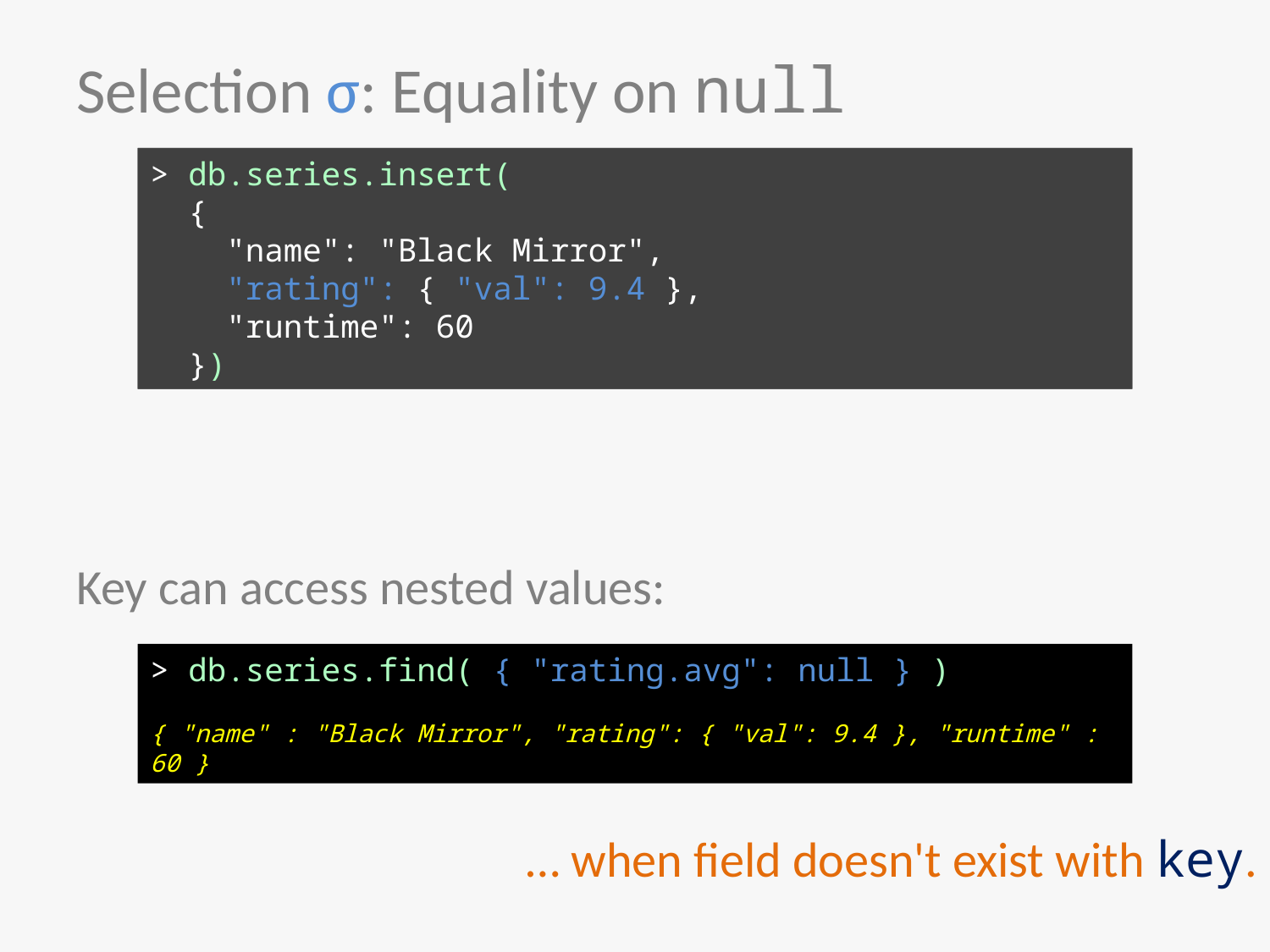

# Selection σ: Equality on null
> db.series.insert(
  {
    "name": "Black Mirror",
    "rating": { "val": 9.4 },
    "runtime": 60
  })
> db.series.insert(
  {
    "name": "Black Mirror",
    "rating": { "val": 9.4 },
    "runtime": 60
  })
Key can access nested values:
> db.series.find( { "rating.avg": null } )

{ "name" : "Black Mirror", "rating": { "val": 9.4 }, "runtime" : 60 }
… when field doesn't exist with key.